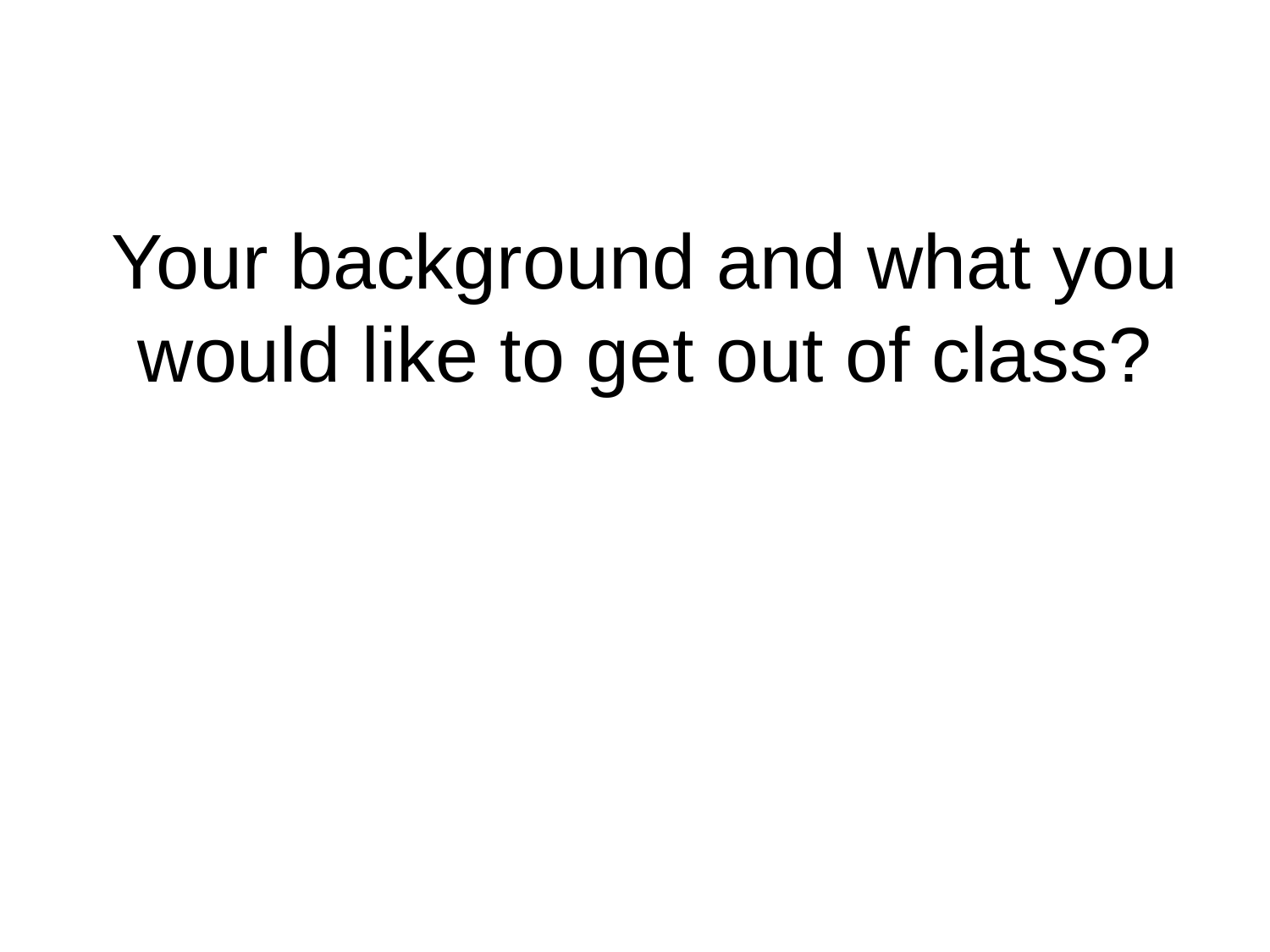

Your background and what you would like to get out of class?